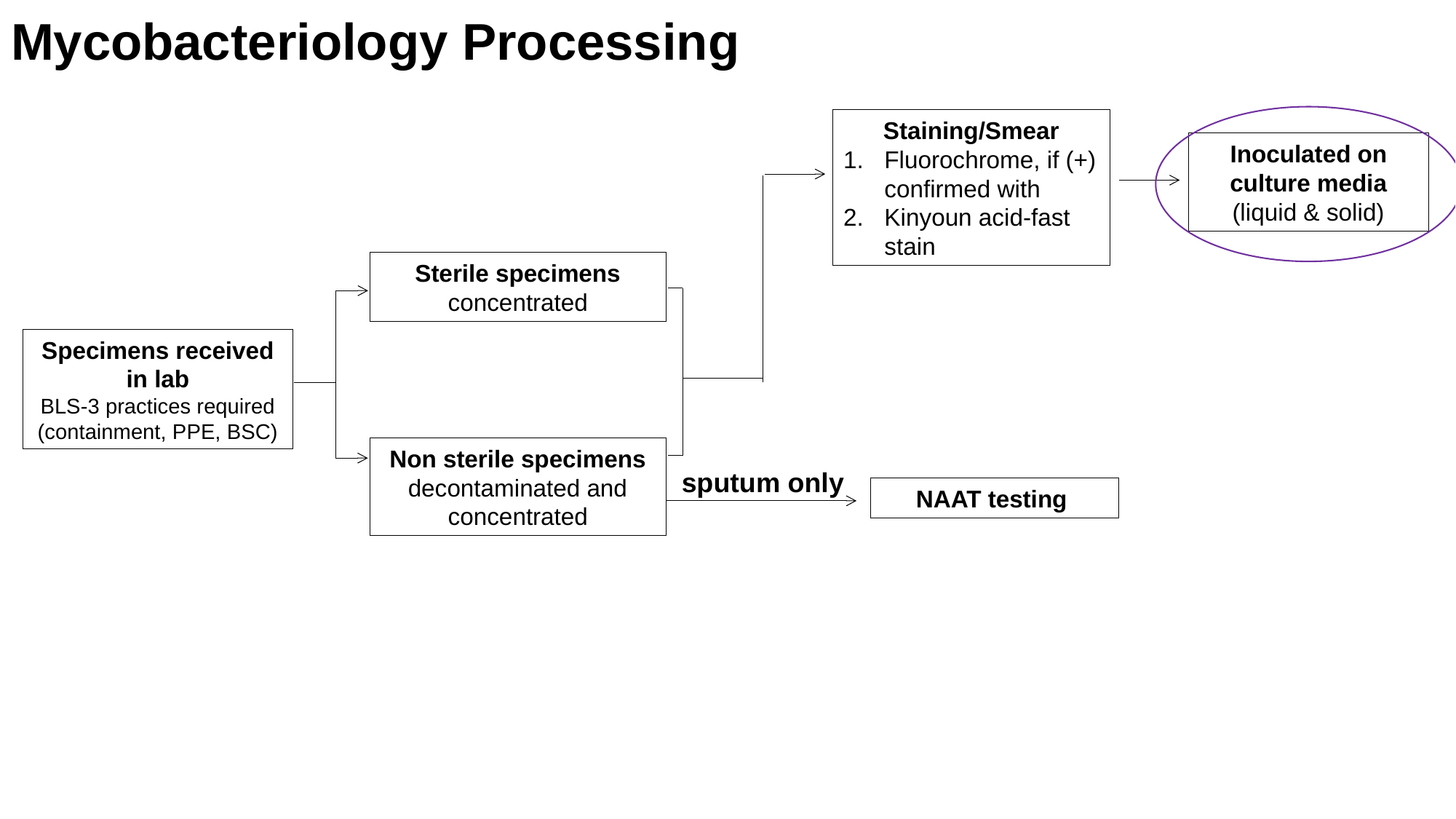

# Mycobacteriology Processing

Staining/Smear
Fluorochrome, if (+) confirmed with
Kinyoun acid-fast stain
Inoculated on culture media (liquid & solid)
Sterile specimens
concentrated
Specimens received in lab
BLS-3 practices required
(containment, PPE, BSC)
Non sterile specimens
decontaminated and concentrated
sputum only
NAAT testing